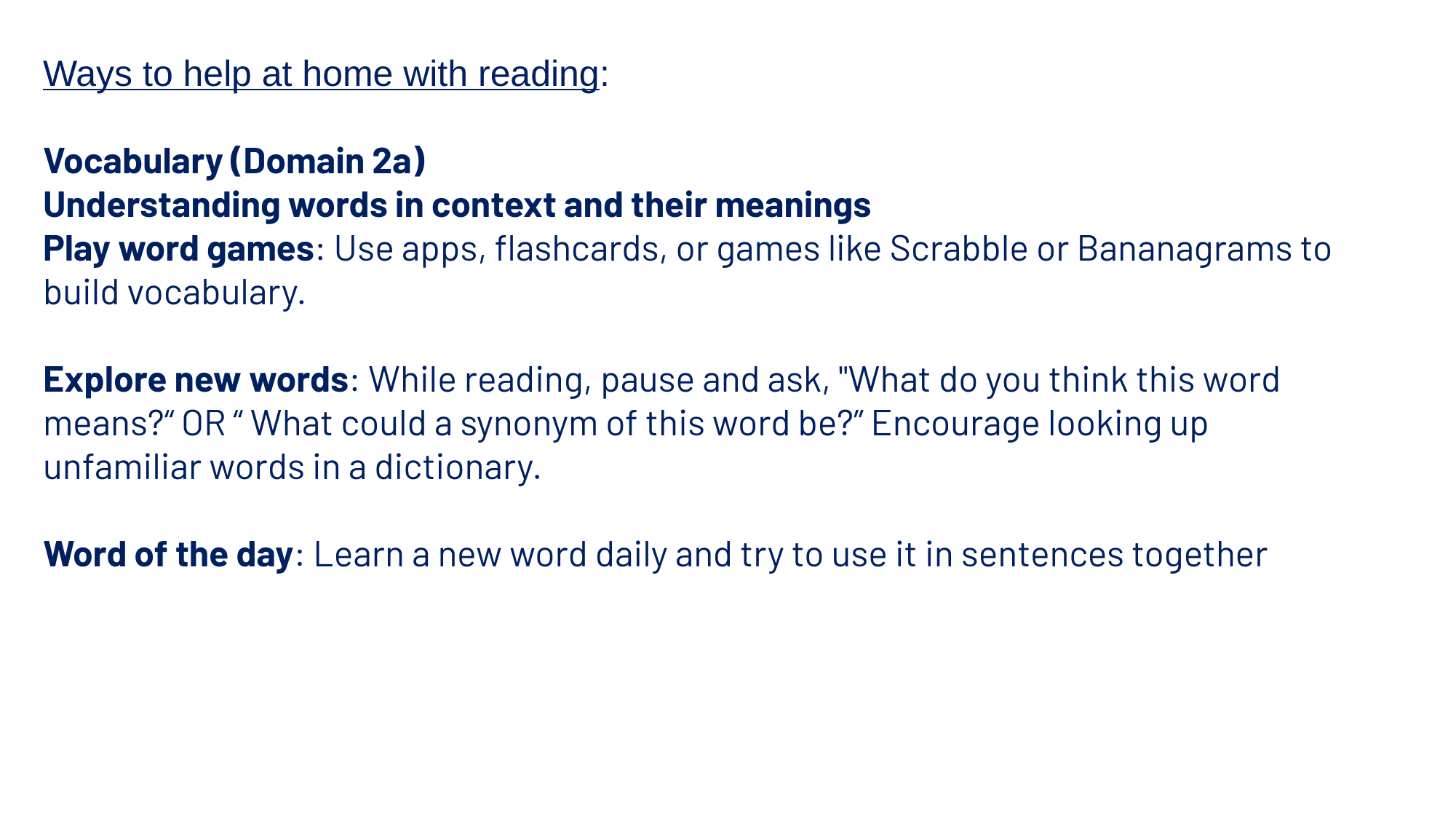

Ways to help at home with reading:
Vocabulary (Domain 2a)
Understanding words in context and their meanings
Play word games: Use apps, flashcards, or games like Scrabble or Bananagrams to build vocabulary.

Explore new words: While reading, pause and ask, "What do you think this word means?“ OR “ What could a synonym of this word be?” Encourage looking up unfamiliar words in a dictionary.

Word of the day: Learn a new word daily and try to use it in sentences together